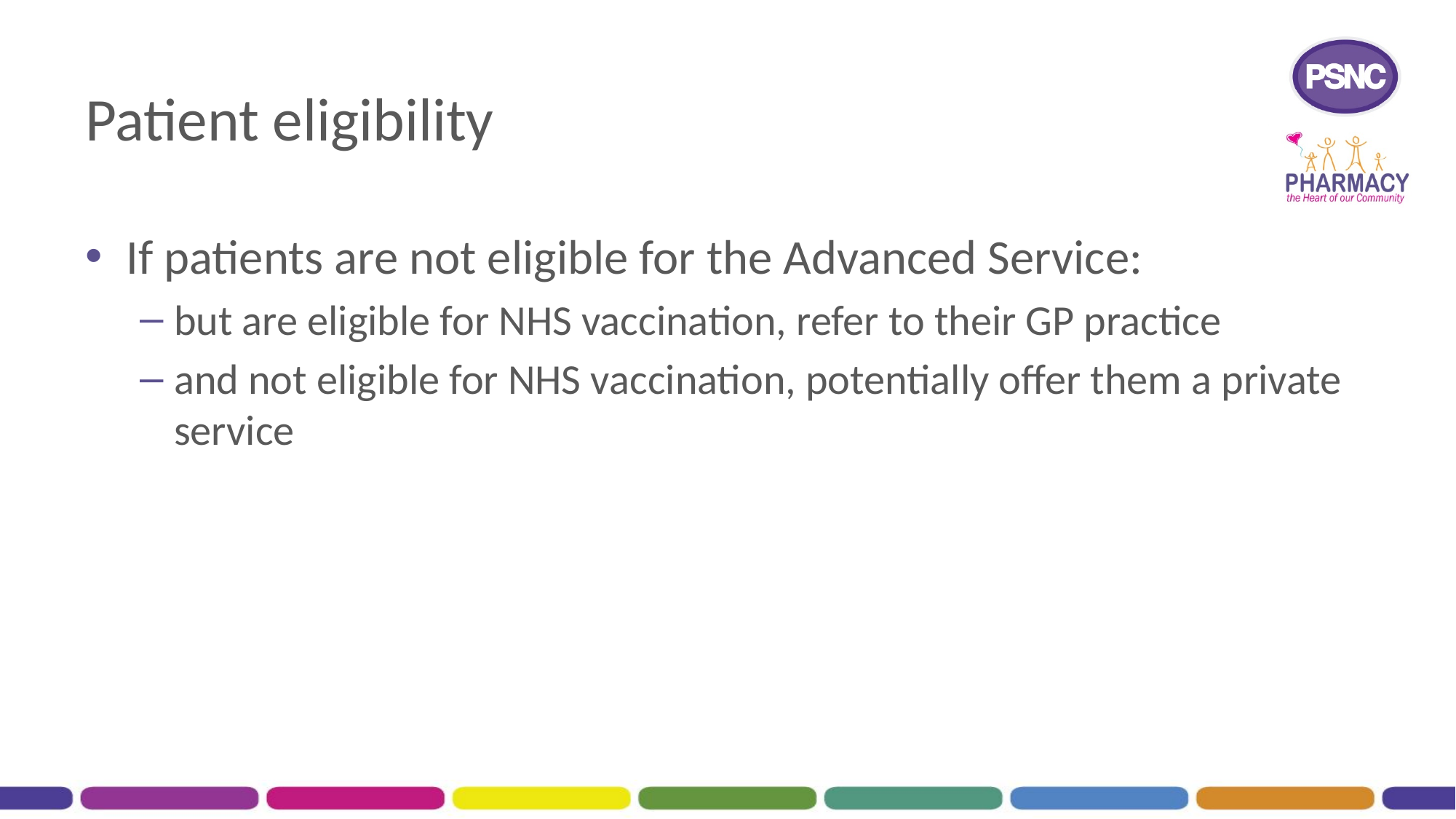

# Patient eligibility
If patients are not eligible for the Advanced Service:
but are eligible for NHS vaccination, refer to their GP practice
and not eligible for NHS vaccination, potentially offer them a private service